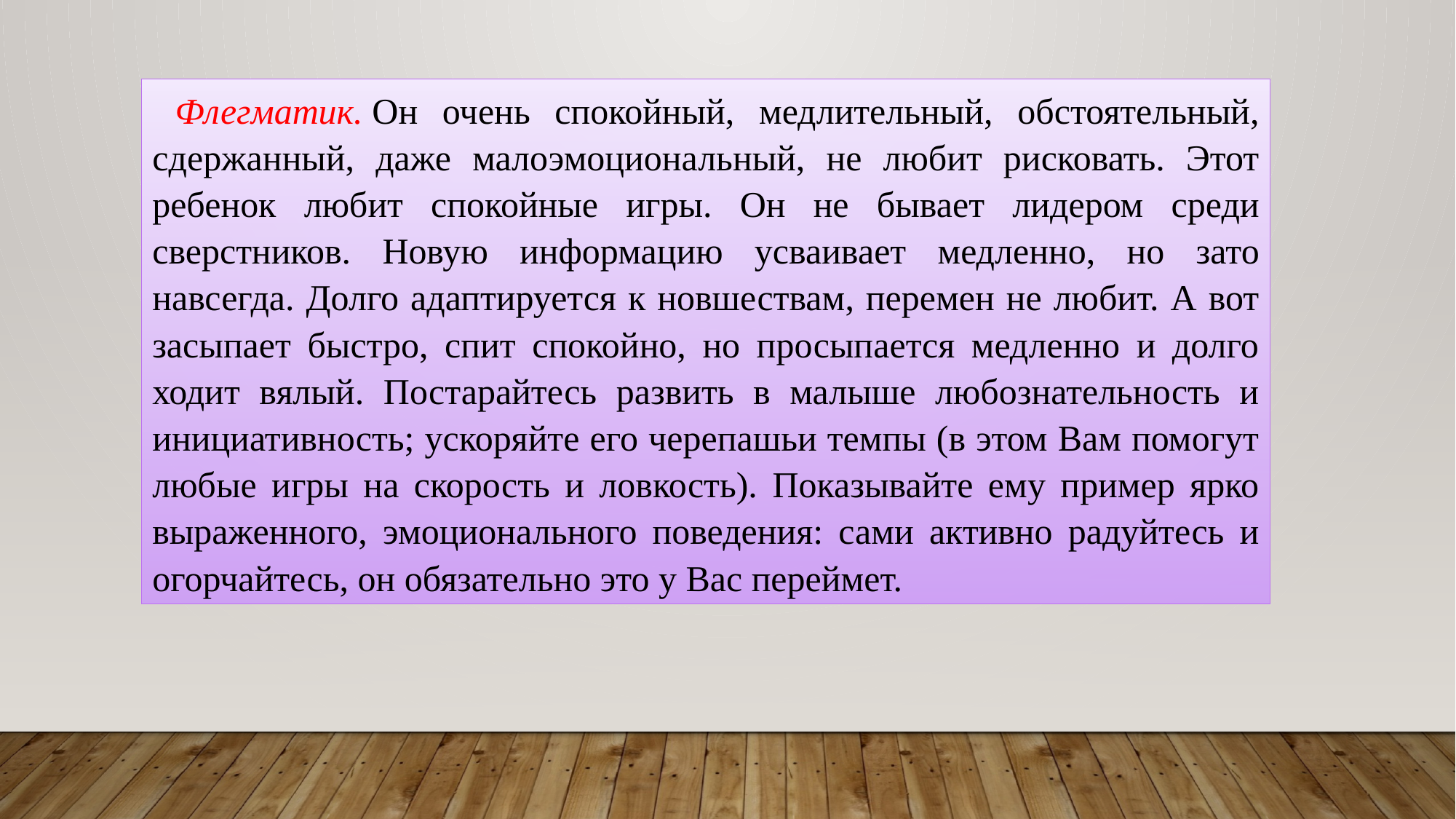

Флегматик. Он очень спокойный, медлительный, обстоятельный, сдержанный, даже малоэмоциональный, не любит рисковать. Этот ребенок любит спокойные игры. Он не бывает лидером среди сверстников. Новую информацию усваивает медленно, но зато навсегда. Долго адаптируется к новшествам, перемен не любит. А вот засыпает быстро, спит спокойно, но просыпается медленно и долго ходит вялый. Постарайтесь развить в малыше любознательность и инициативность; ускоряйте его черепашьи темпы (в этом Вам помогут любые игры на скорость и ловкость). Показывайте ему пример ярко выраженного, эмоционального поведения: сами активно радуйтесь и огорчайтесь, он обязательно это у Вас переймет.